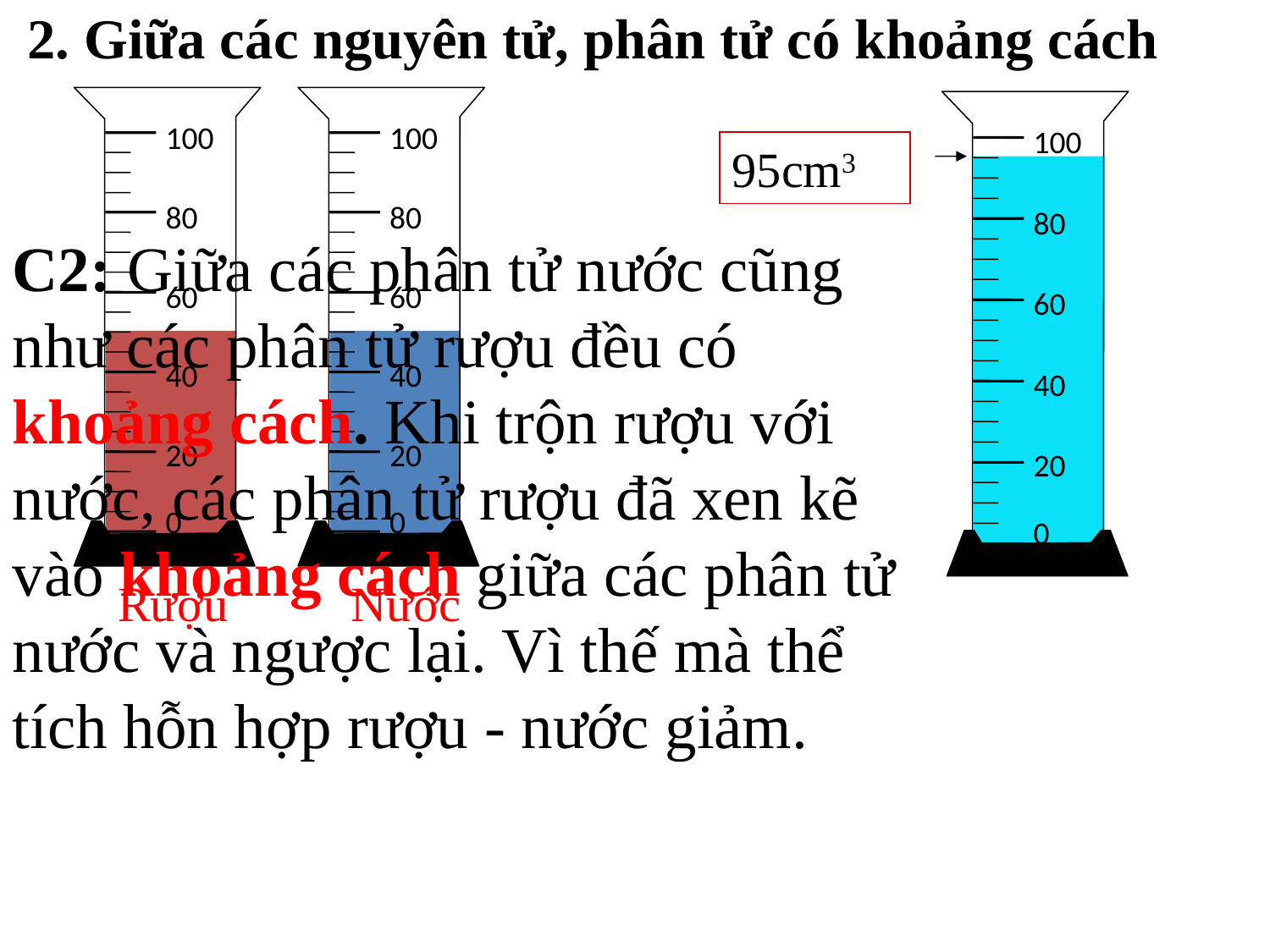

2. Giữa các nguyên tử, phân tử có khoảng cách

100

80

60

40

20

0

100

80

60

40

20

0

100

80

60

40

20

0

95cm3

C2: Giữa các phân tử nước cũng như các phân tử rượu đều có khoảng cách. Khi trộn rượu với nước, các phân tử rượu đã xen kẽ vào khoảng cách giữa các phân tử nước và ngược lại. Vì thế mà thể tích hỗn hợp rượu - nước giảm.

Rượu
Nước